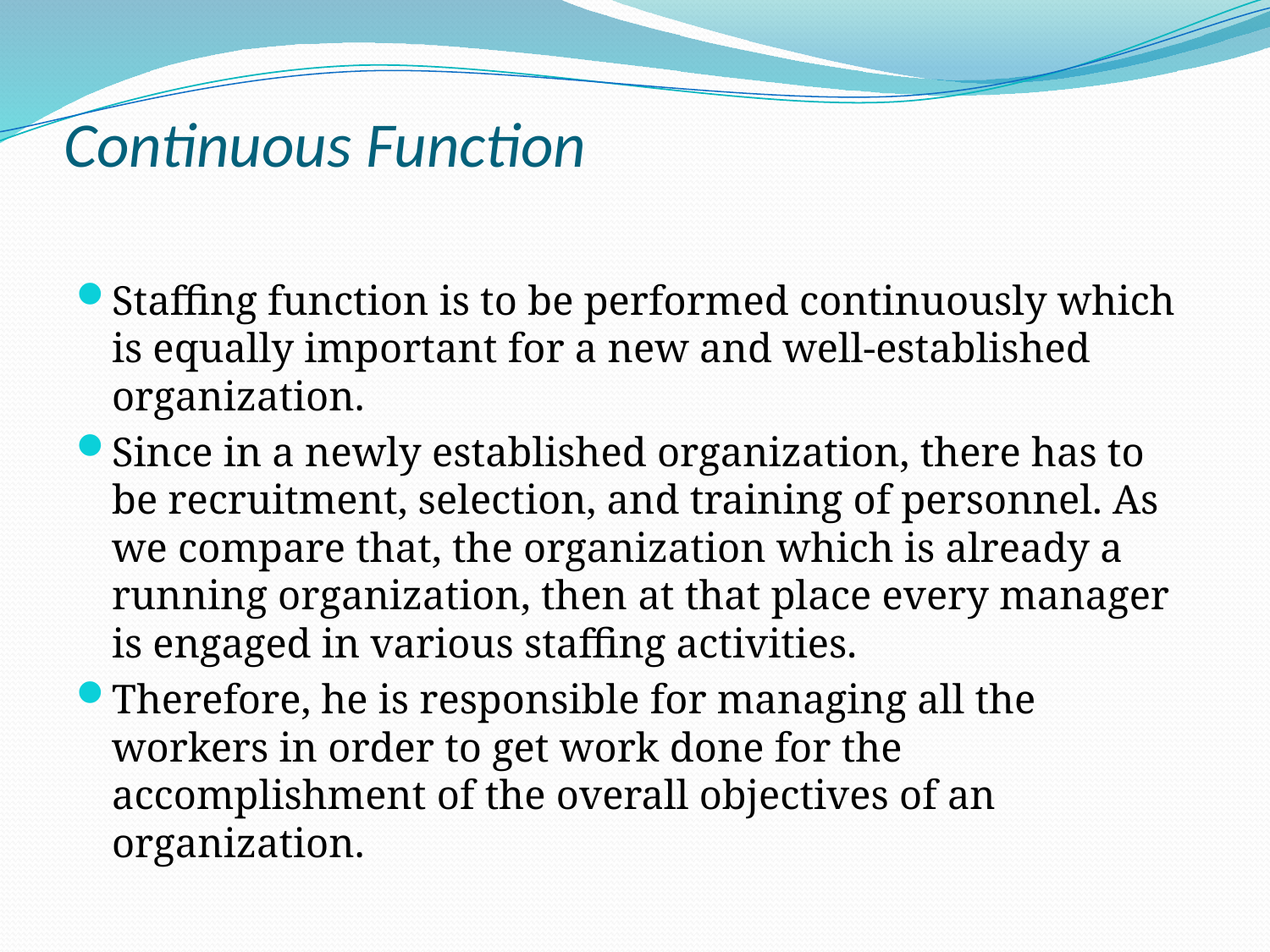

# Continuous Function
Staffing function is to be performed continuously which is equally important for a new and well-established organization.
Since in a newly established organization, there has to be recruitment, selection, and training of personnel. As we compare that, the organization which is already a running organization, then at that place every manager is engaged in various staffing activities.
Therefore, he is responsible for managing all the workers in order to get work done for the accomplishment of the overall objectives of an organization.